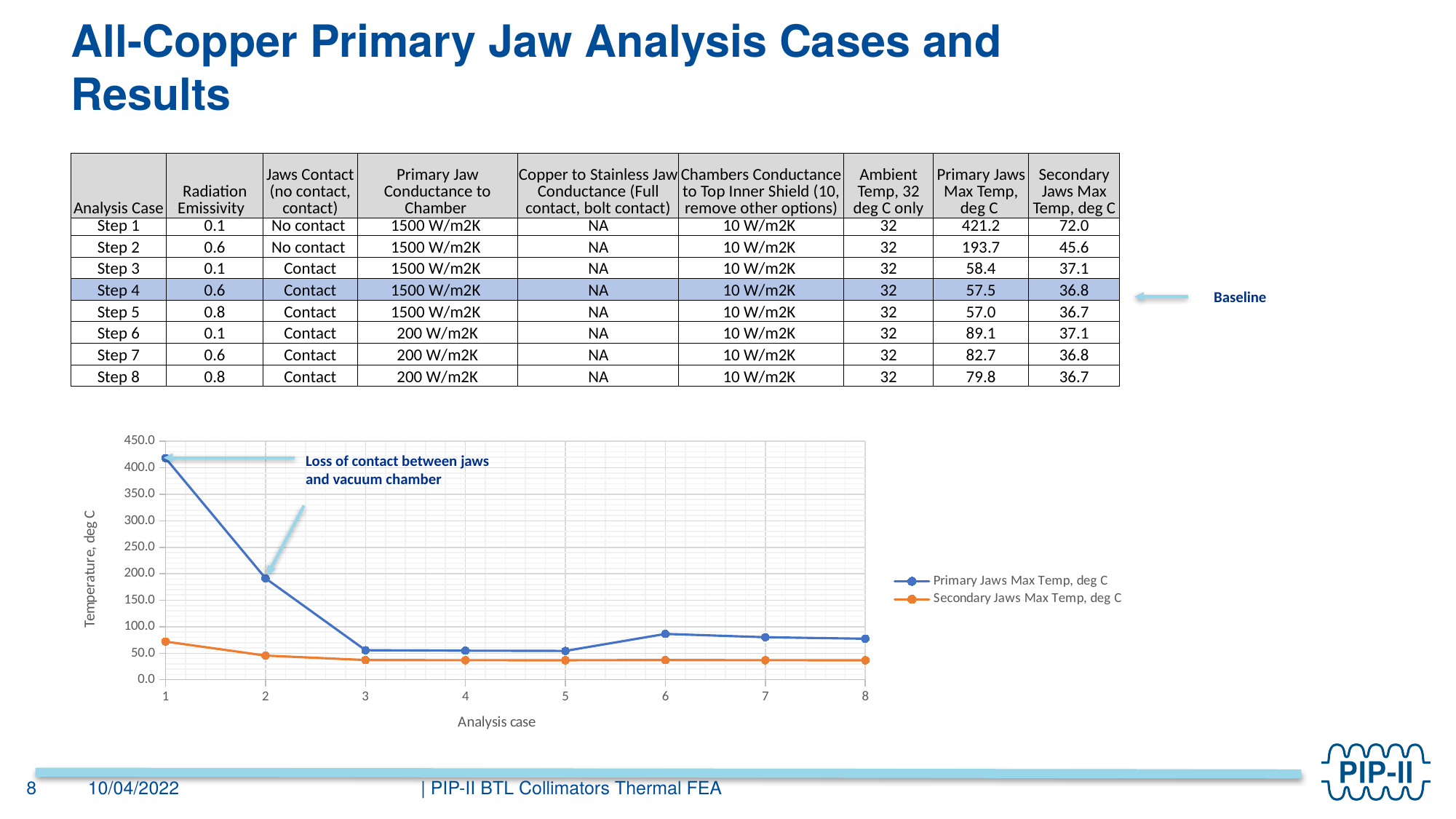

# All-Copper Primary Jaw Analysis Cases and Results
| Analysis Case | Radiation Emissivity | Jaws Contact (no contact, contact) | Primary Jaw Conductance to Chamber | Copper to Stainless Jaw Conductance (Full contact, bolt contact) | Chambers Conductance to Top Inner Shield (10, remove other options) | Ambient Temp, 32 deg C only | Primary Jaws Max Temp, deg C | Secondary Jaws Max Temp, deg C |
| --- | --- | --- | --- | --- | --- | --- | --- | --- |
| Step 1 | 0.1 | No contact | 1500 W/m2K | NA | 10 W/m2K | 32 | 421.2 | 72.0 |
| Step 2 | 0.6 | No contact | 1500 W/m2K | NA | 10 W/m2K | 32 | 193.7 | 45.6 |
| Step 3 | 0.1 | Contact | 1500 W/m2K | NA | 10 W/m2K | 32 | 58.4 | 37.1 |
| Step 4 | 0.6 | Contact | 1500 W/m2K | NA | 10 W/m2K | 32 | 57.5 | 36.8 |
| Step 5 | 0.8 | Contact | 1500 W/m2K | NA | 10 W/m2K | 32 | 57.0 | 36.7 |
| Step 6 | 0.1 | Contact | 200 W/m2K | NA | 10 W/m2K | 32 | 89.1 | 37.1 |
| Step 7 | 0.6 | Contact | 200 W/m2K | NA | 10 W/m2K | 32 | 82.7 | 36.8 |
| Step 8 | 0.8 | Contact | 200 W/m2K | NA | 10 W/m2K | 32 | 79.8 | 36.7 |
Baseline

### Chart

| Category | Primary Jaws Max Temp, deg C  | Secondary Jaws Max Temp, deg C |
|---|---|---|
Loss of contact between jaws and vacuum chamber
10/04/2022
8
| PIP-II BTL Collimators Thermal FEA